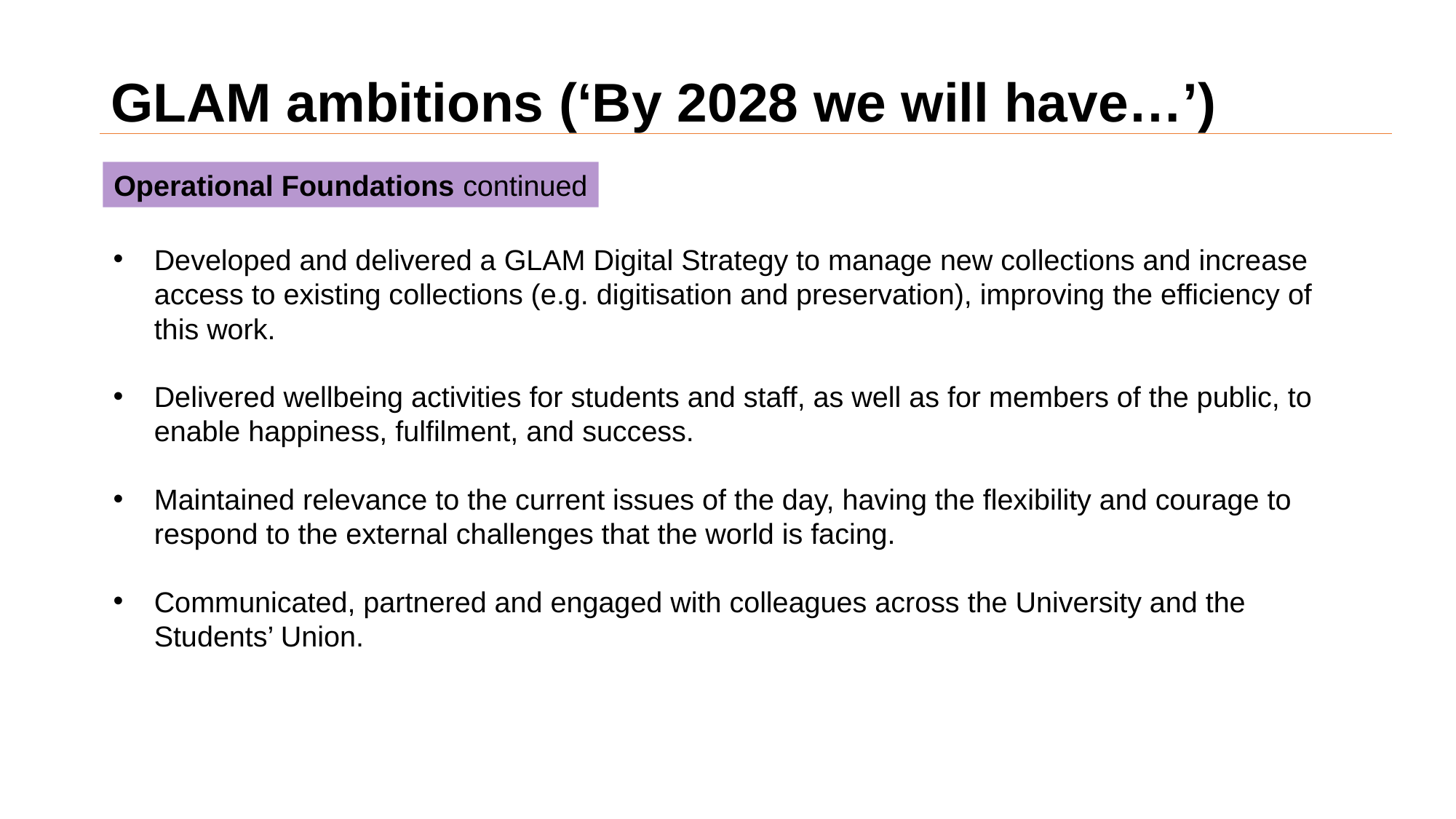

# GLAM ambitions (‘By 2028 we will have…’)
Operational Foundations continued
Developed and delivered a GLAM Digital Strategy to manage new collections and increase access to existing collections (e.g. digitisation and preservation), improving the efficiency of this work.
Delivered wellbeing activities for students and staff, as well as for members of the public, to enable happiness, fulfilment, and success.
Maintained relevance to the current issues of the day, having the flexibility and courage to respond to the external challenges that the world is facing.
Communicated, partnered and engaged with colleagues across the University and the Students’ Union.